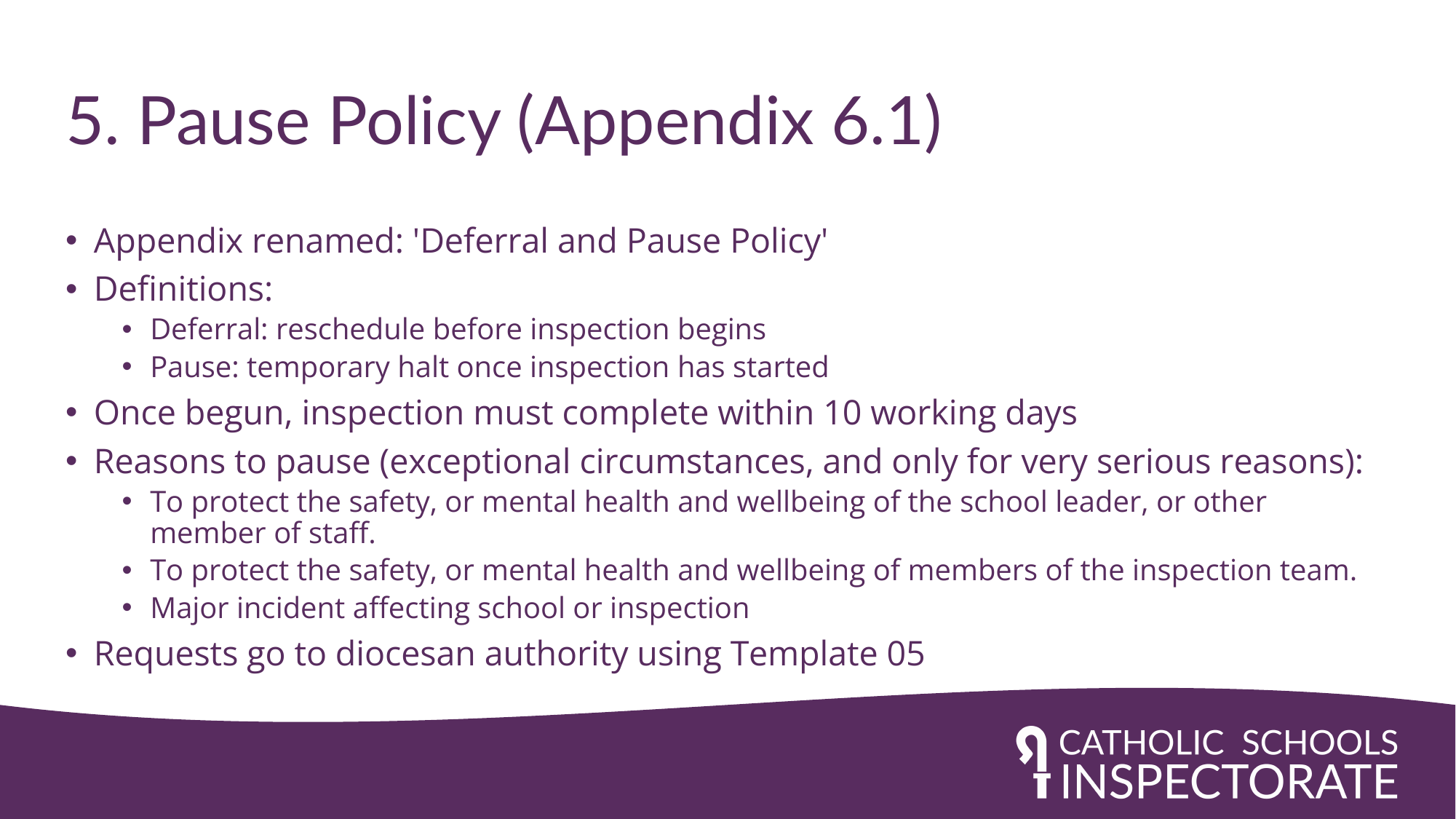

# 5. Pause Policy (Appendix 6.1)
Appendix renamed: 'Deferral and Pause Policy'
Definitions:
Deferral: reschedule before inspection begins
Pause: temporary halt once inspection has started
Once begun, inspection must complete within 10 working days
Reasons to pause (exceptional circumstances, and only for very serious reasons):
To protect the safety, or mental health and wellbeing of the school leader, or other member of staff.
To protect the safety, or mental health and wellbeing of members of the inspection team.
Major incident affecting school or inspection
Requests go to diocesan authority using Template 05